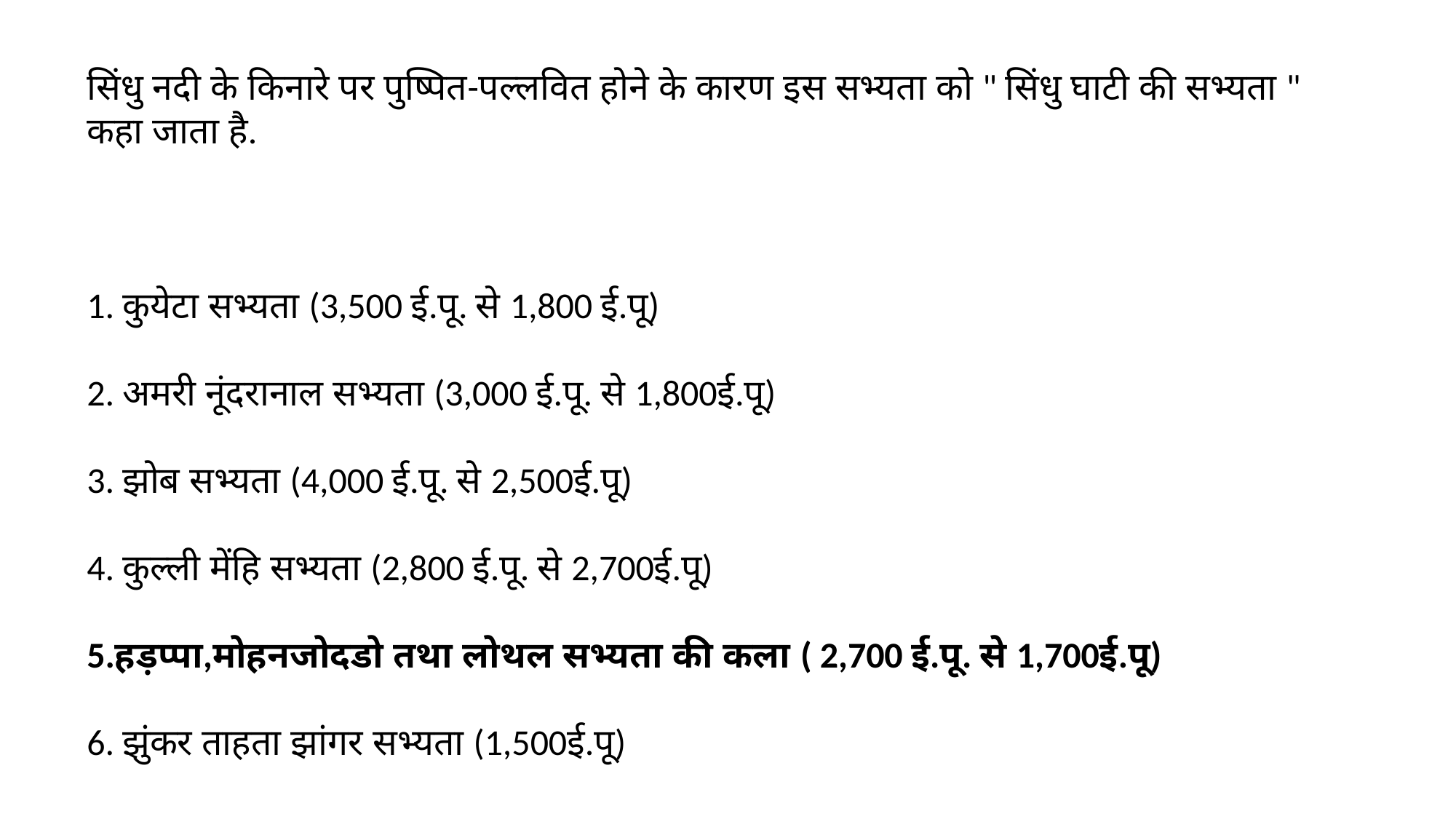

सिंधु नदी के किनारे पर पुष्पित-पल्लवित होने के कारण इस सभ्यता को " सिंधु घाटी की सभ्यता " कहा जाता है.

1. कुयेटा सभ्यता (3,500 ई.पू. से 1,800 ई.पू)
2. अमरी नूंदरानाल सभ्यता (3,000 ई.पू. से 1,800ई.पू)
3. झोब सभ्यता (4,000 ई.पू. से 2,500ई.पू)
4. कुल्ली मेंहि सभ्यता (2,800 ई.पू. से 2,700ई.पू)
5.हड़प्पा,मोहनजोदडो तथा लोथल सभ्यता की कला ( 2,700 ई.पू. से 1,700ई.पू)
6. झुंकर ताहता झांगर सभ्यता (1,500ई.पू)